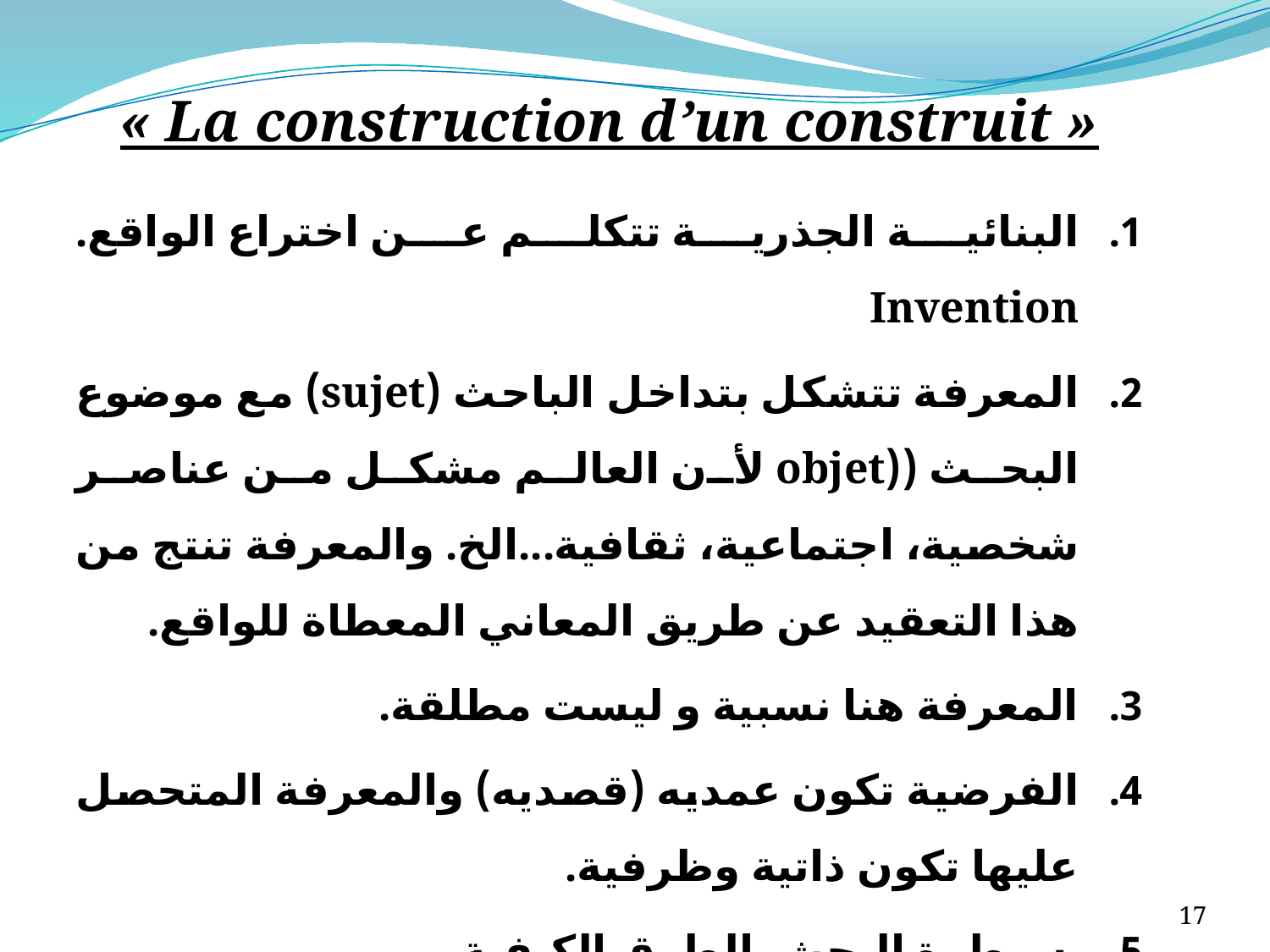

« La construction d’un construit »

البنائية الجذرية تتكلم عن اختراع الواقع. Invention
المعرفة تتشكل بتداخل الباحث (sujet) مع موضوع البحث ((objet لأن العالم مشكل من عناصر شخصية، اجتماعية، ثقافية...الخ. والمعرفة تنتج من هذا التعقيد عن طريق المعاني المعطاة للواقع.
المعرفة هنا نسبية و ليست مطلقة.
الفرضية تكون عمديه (قصديه) والمعرفة المتحصل عليها تكون ذاتية وظرفية.
 سيطرة البحث بالطرق الكيفية.

17